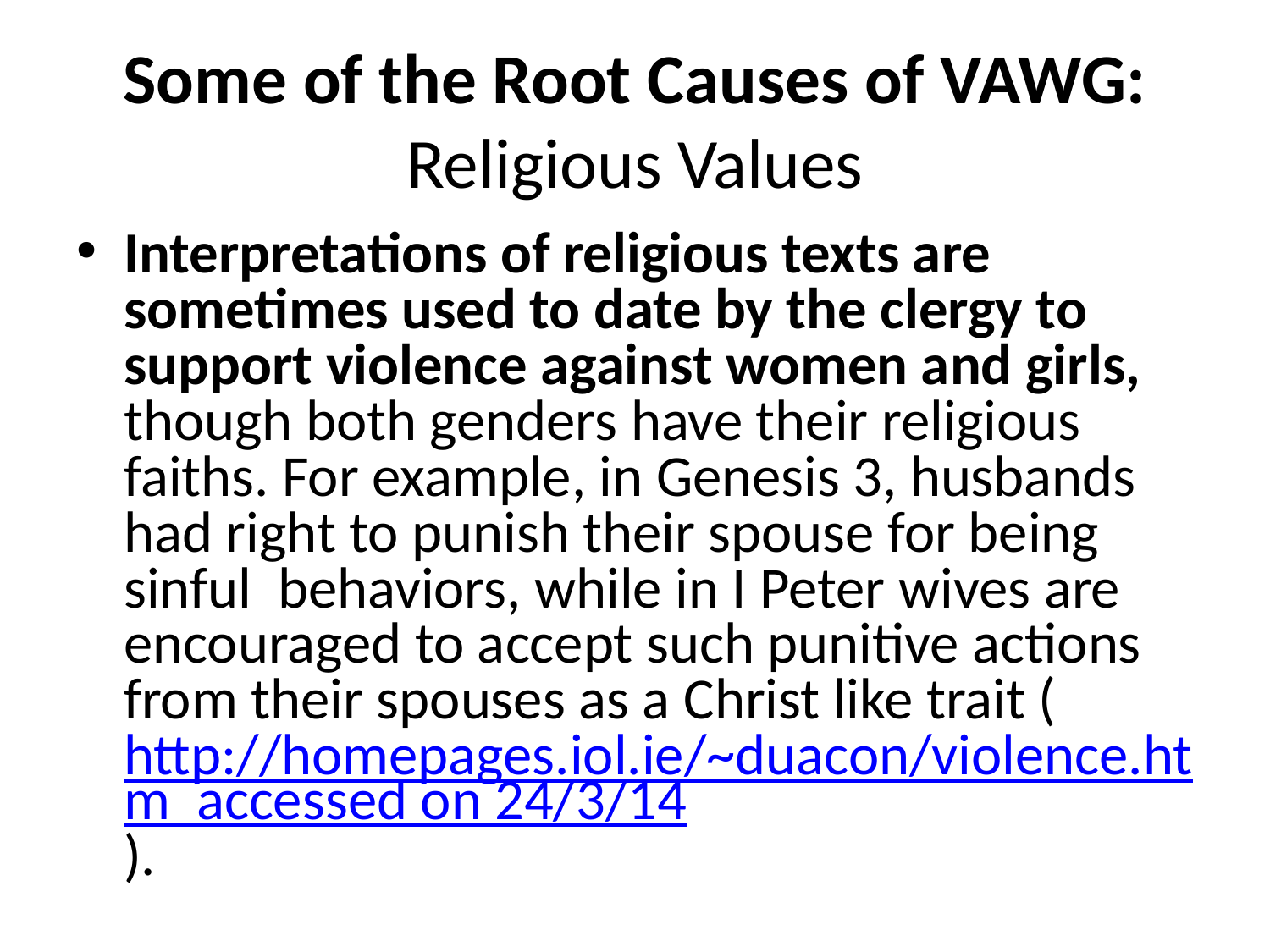

# Some of the Root Causes of VAWG: Religious Values
Interpretations of religious texts are sometimes used to date by the clergy to support violence against women and girls, though both genders have their religious faiths. For example, in Genesis 3, husbands had right to punish their spouse for being sinful  behaviors, while in I Peter wives are encouraged to accept such punitive actions from their spouses as a Christ like trait (http://homepages.iol.ie/~duacon/violence.htm  accessed on 24/3/14).